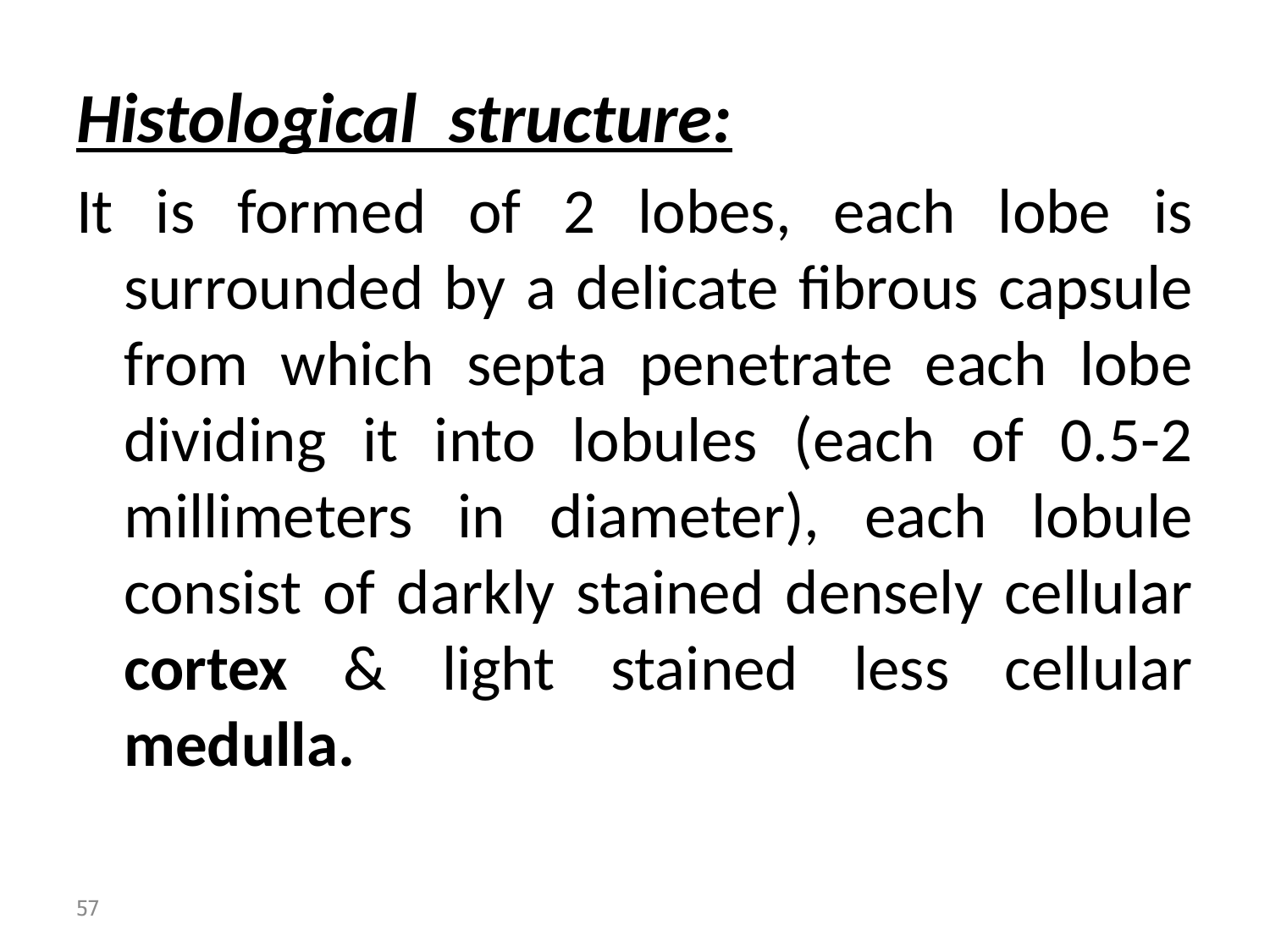

Histological  structure:
It is formed of 2 lobes, each lobe is surrounded by a delicate fibrous capsule from which septa penetrate each lobe dividing it into lobules (each of 0.5-2 millimeters in diameter), each lobule consist of darkly stained densely cellular cortex & light stained less cellular medulla.

57